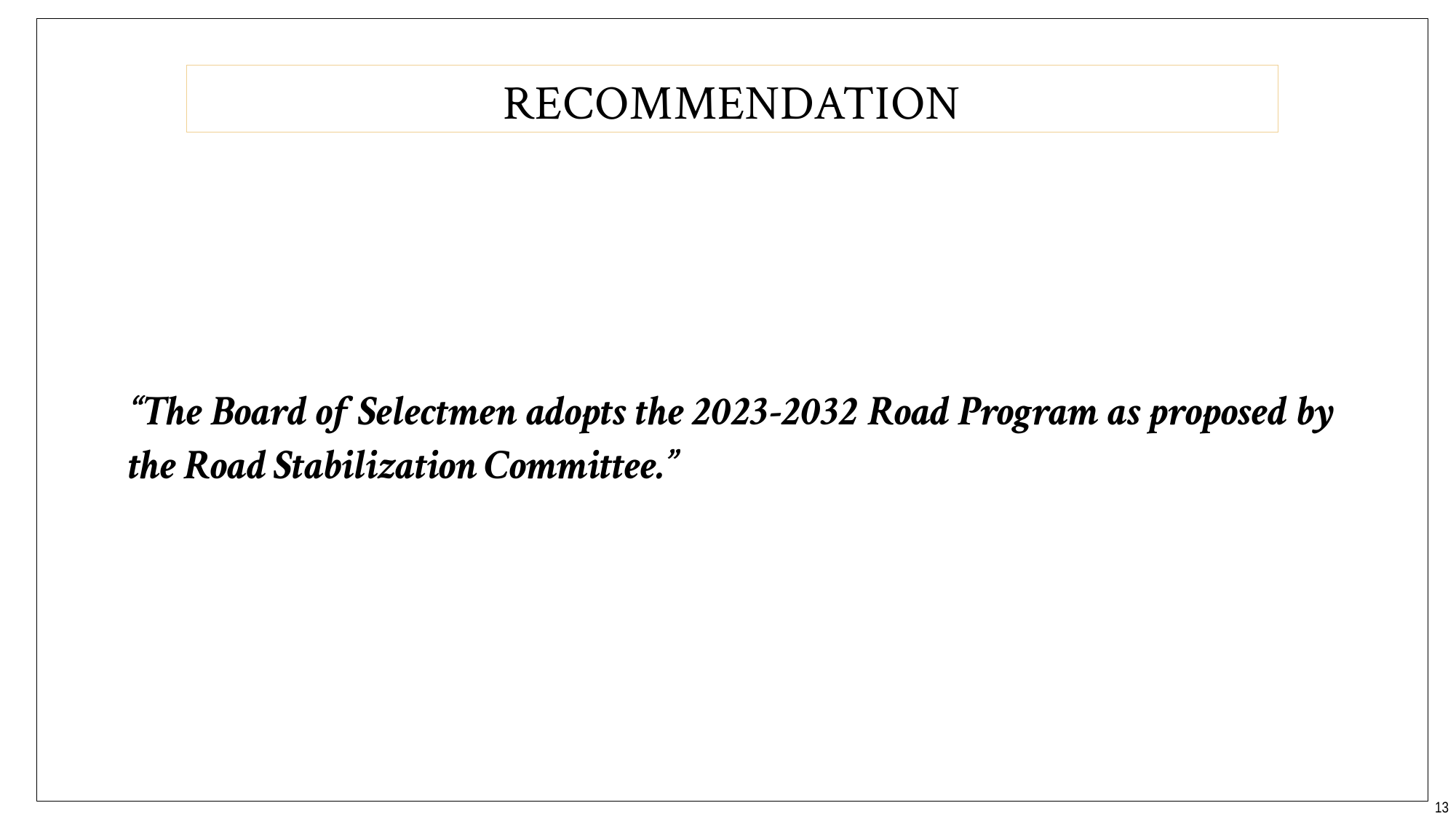

RECOMMENDATION
“The Board of Selectmen adopts the 2023-2032 Road Program as proposed by the Road Stabilization Committee.”